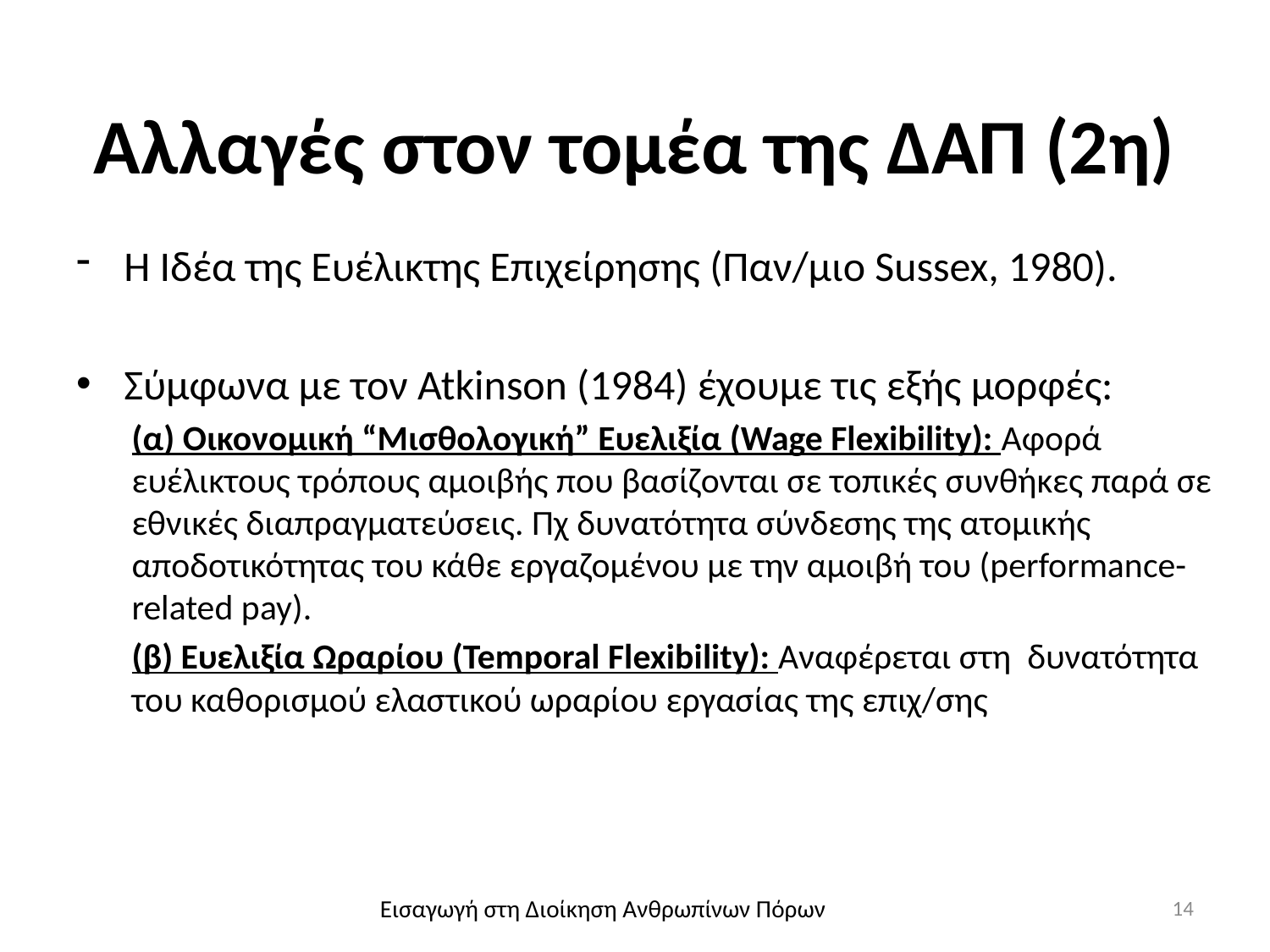

# Αλλαγές στον τομέα της ΔΑΠ (2η)
Η Ιδέα της Ευέλικτης Επιχείρησης (Παν/μιο Sussex, 1980).

Σύμφωνα με τον Atkinson (1984) έχουμε τις εξής μορφές:
(α) Οικονομική “Μισθολογική” Ευελιξία (Wage Flexibility): Αφορά ευέλικτους τρόπους αμοιβής που βασίζονται σε τοπικές συνθήκες παρά σε εθνικές διαπραγματεύσεις. Πχ δυνατότητα σύνδεσης της ατομικής αποδοτικότητας του κάθε εργαζομένου με την αμοιβή του (performance-related pay).
(β) Ευελιξία Ωραρίου (Temporal Flexibility): Αναφέρεται στη  δυνατότητα του καθορισμού ελαστικού ωραρίου εργασίας της επιχ/σης
14